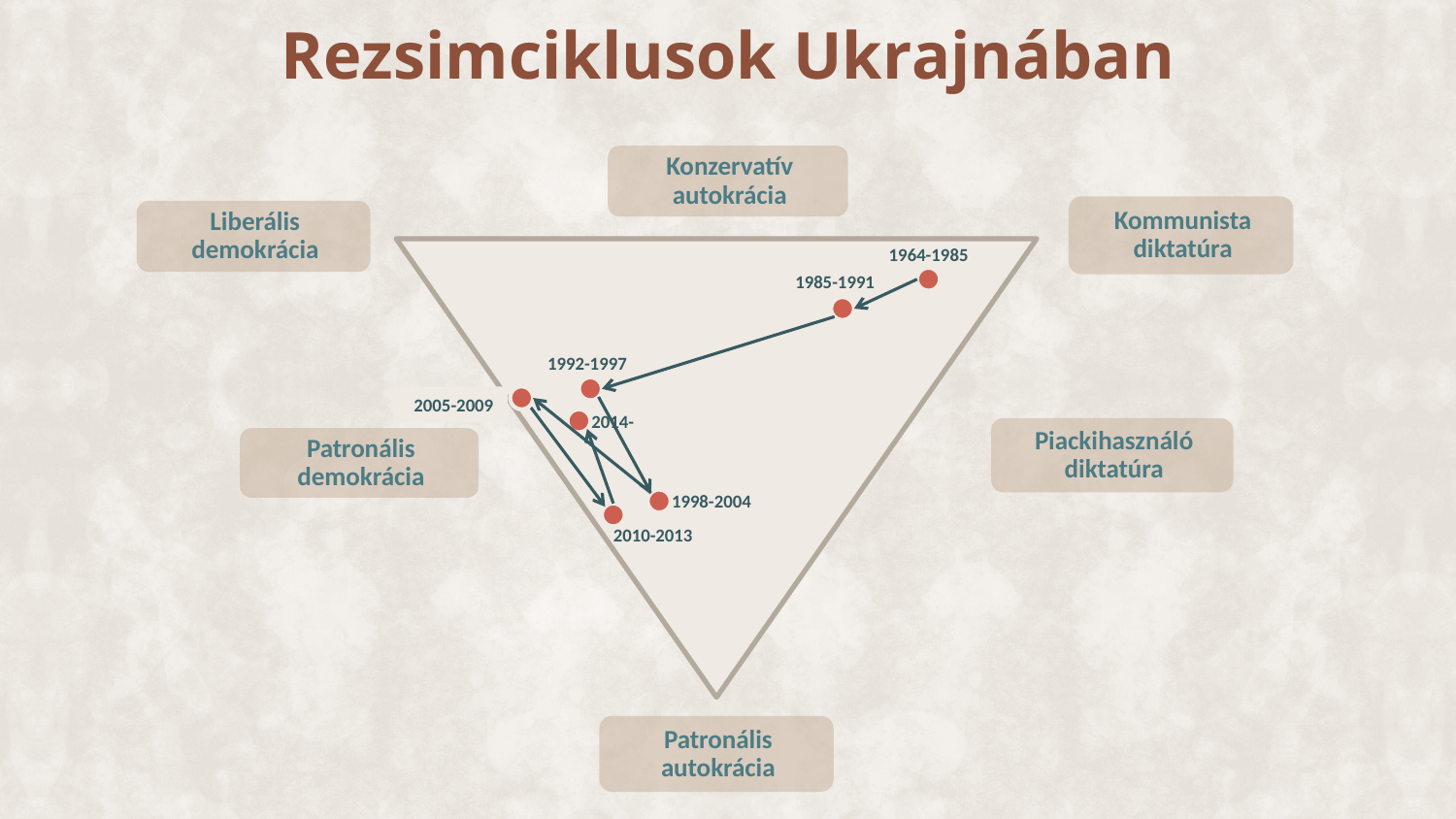

# Rezsimciklusok Ukrajnában
Kommunista diktatúra
Liberális demokrácia
Patronális autokrácia
Konzervatív autokrácia
Piackihasználó diktatúra
Patronális demokrácia
1964-1985
1985-1991

1992-1997

2005-2009

2014-

1998-2004

2010-2013